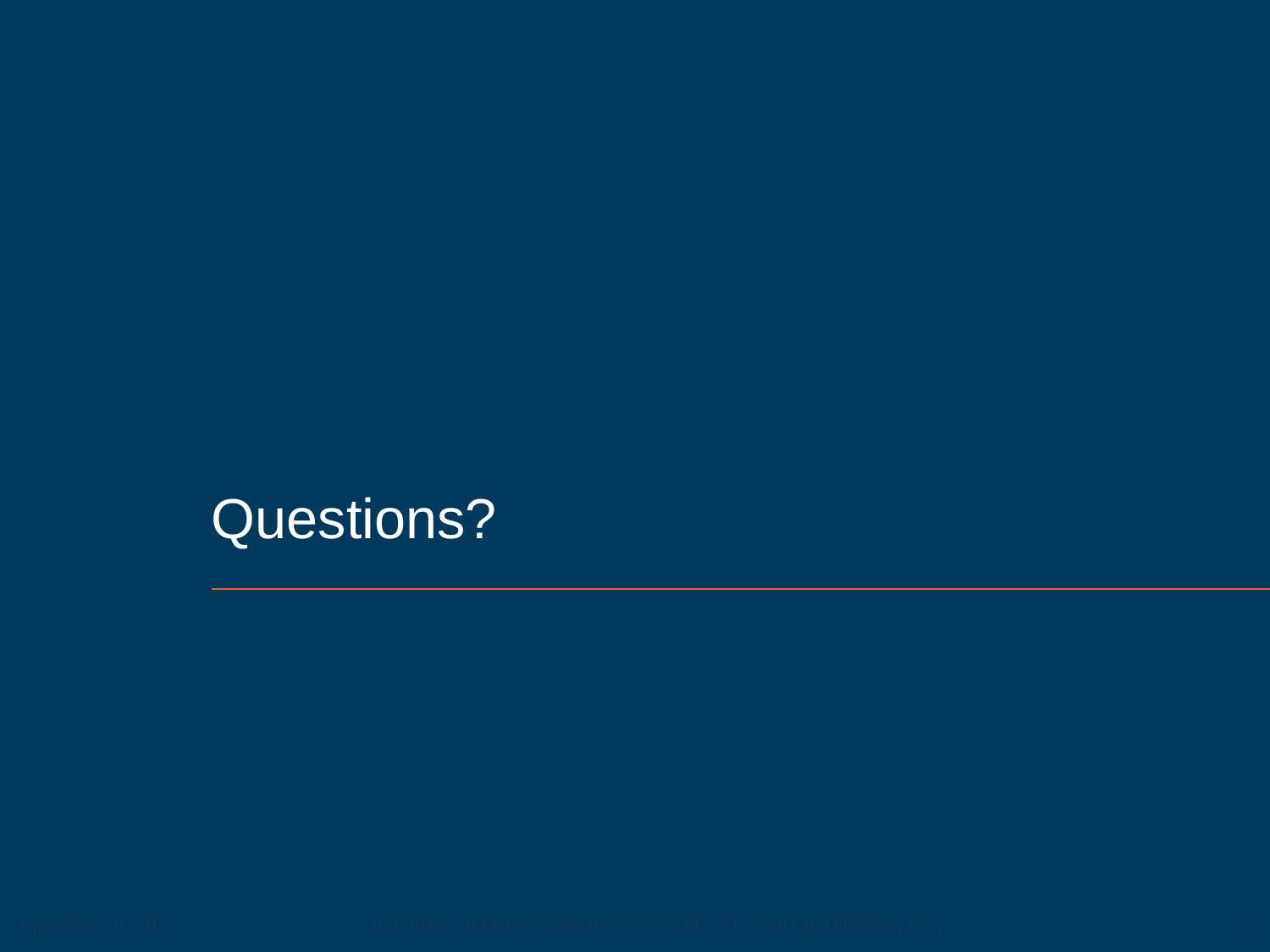

# Questions?

57
September 19, 2019
SEC Rules and Interpretations on Standards of Conduct and Fiduciary Duty